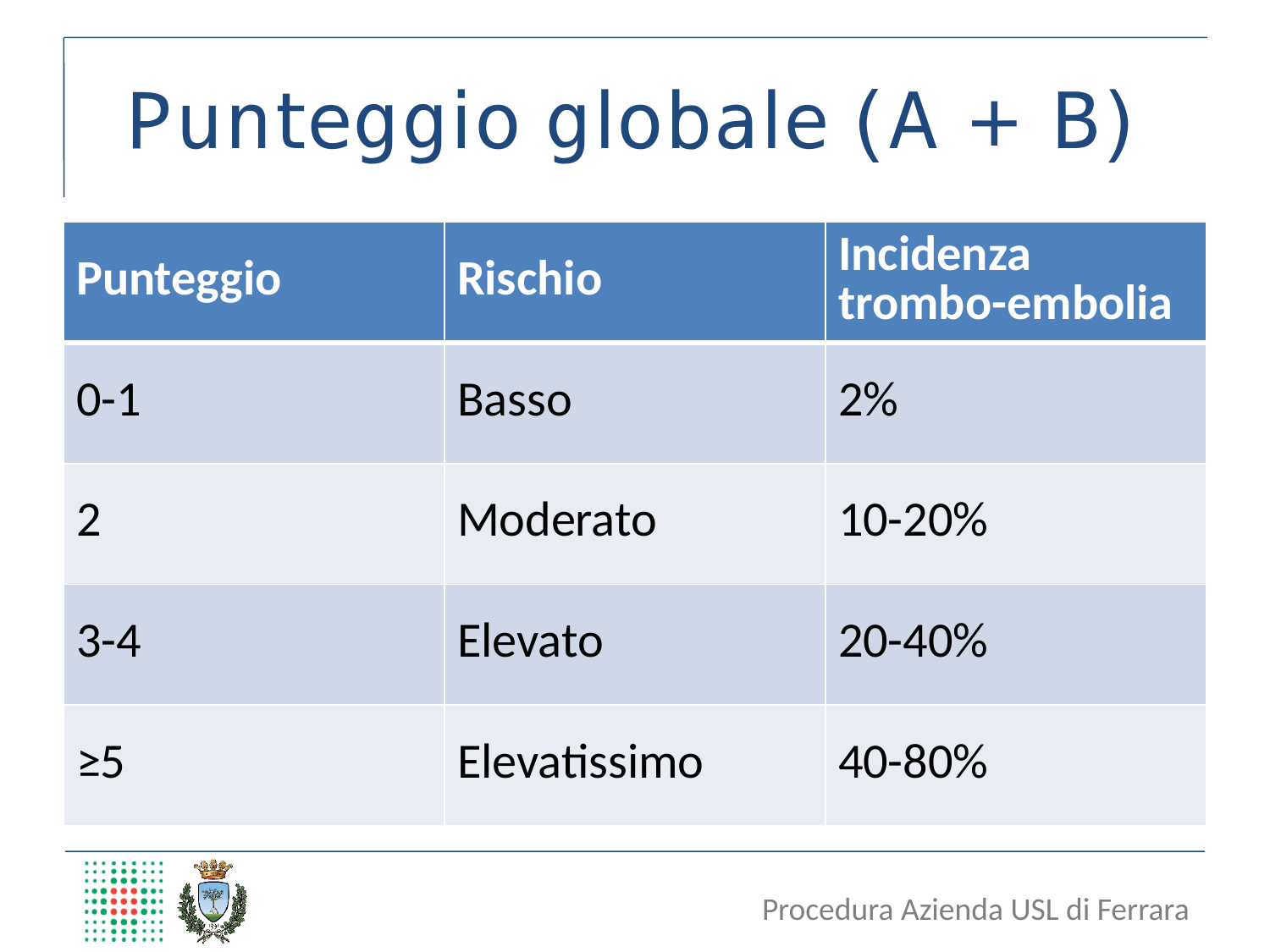

# Punteggio globale (A + B)
| Punteggio | Rischio | Incidenza trombo-embolia |
| --- | --- | --- |
| 0-1 | Basso | 2% |
| 2 | Moderato | 10-20% |
| 3-4 | Elevato | 20-40% |
| ≥5 | Elevatissimo | 40-80% |
Procedura Azienda USL di Ferrara